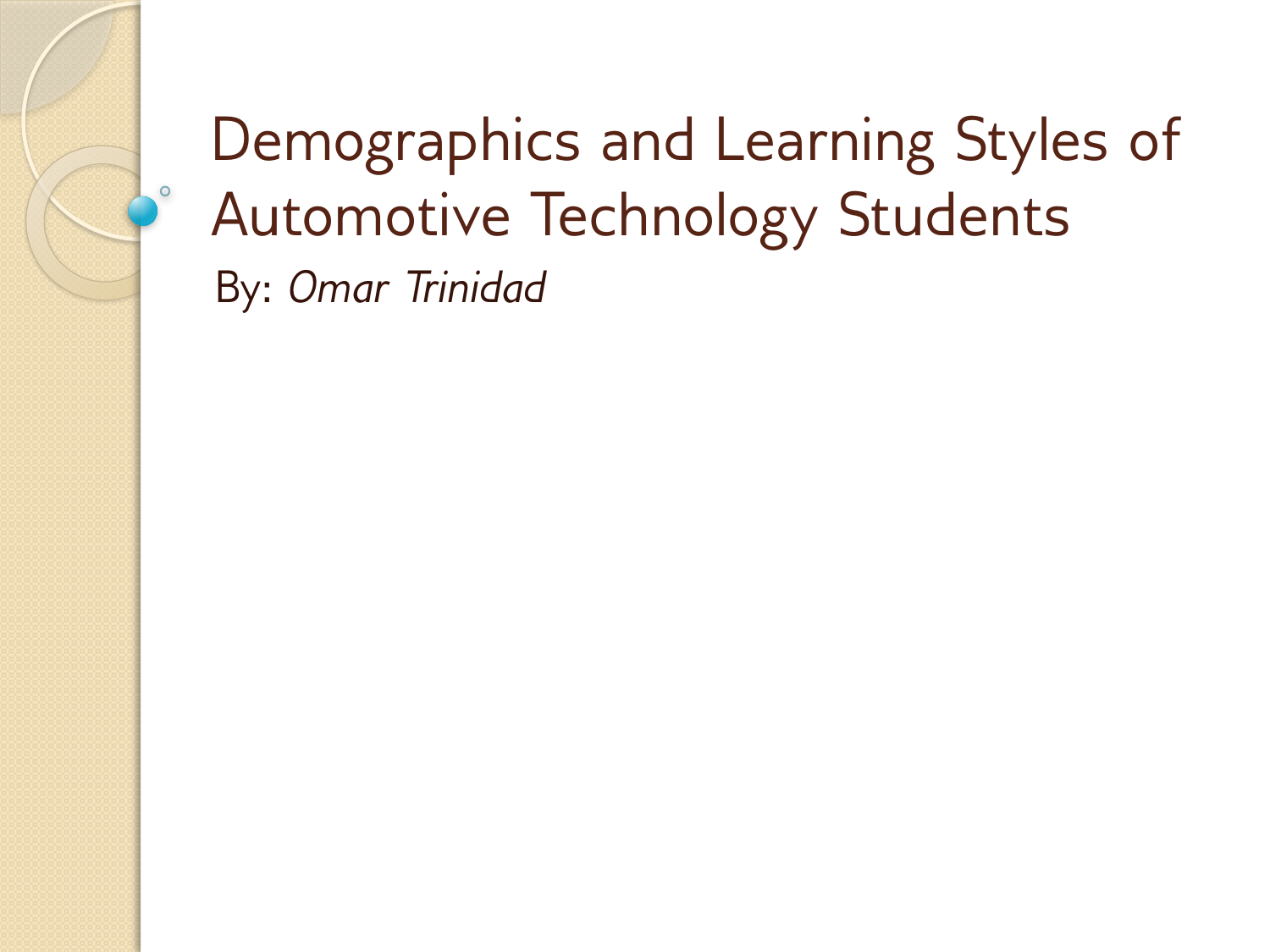

# Demographics and Learning Styles of Automotive Technology Students
By: Omar Trinidad